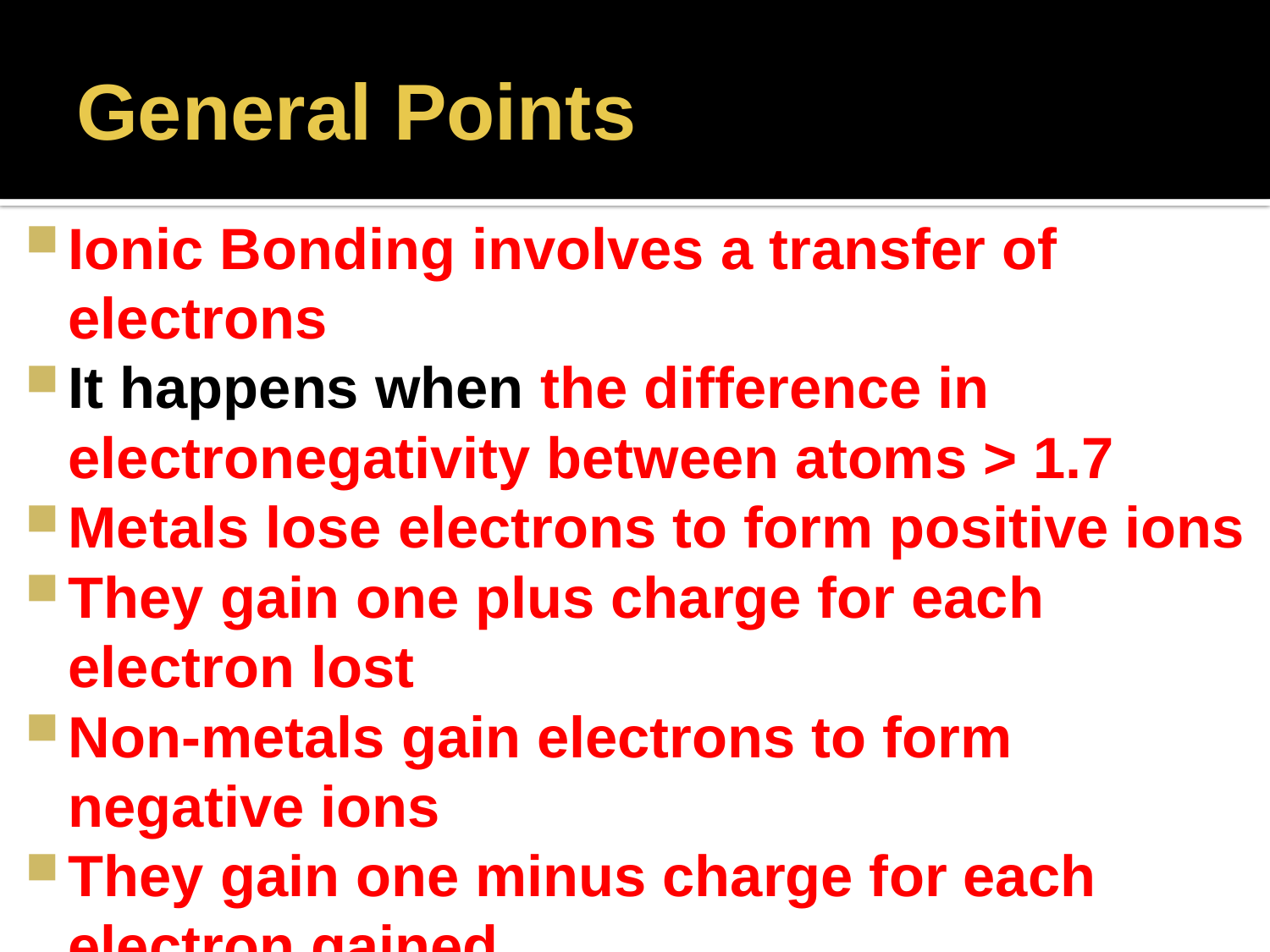

# General Points
Ionic Bonding involves a transfer of electrons
It happens when the difference in electronegativity between atoms > 1.7
Metals lose electrons to form positive ions
They gain one plus charge for each electron lost
Non-metals gain electrons to form negative ions
They gain one minus charge for each electron gained
Total electron loss must equal electron gain